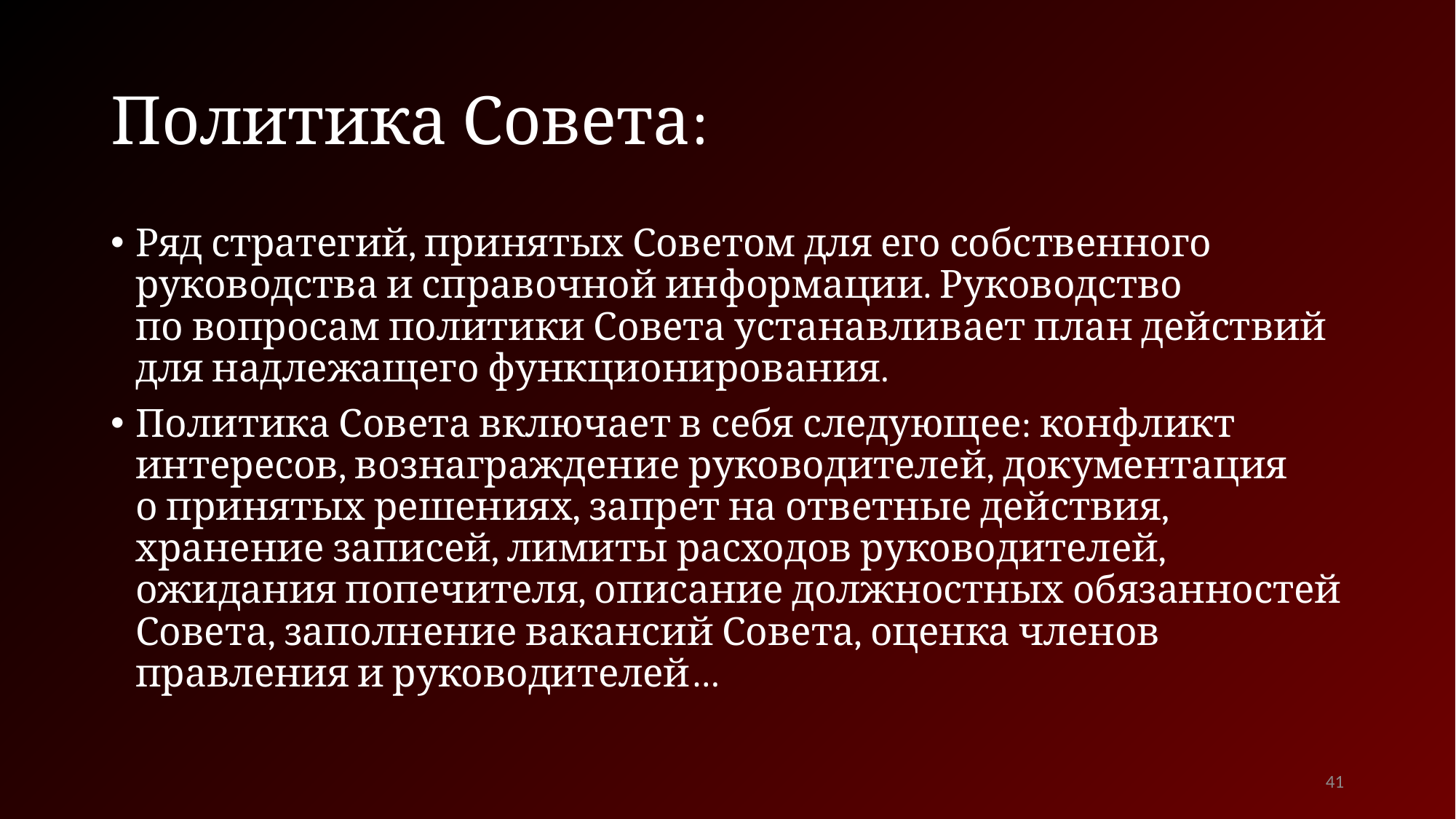

# Политика Совета:
Ряд стратегий, принятых Советом для его собственного руководства и справочной информации. Руководство
по вопросам политики Совета устанавливает план действий
для надлежащего функционирования.
Политика Совета включает в себя следующее: конфликт интересов, вознаграждение руководителей, документация
о принятых решениях, запрет на ответные действия, хранение записей, лимиты расходов руководителей, ожидания попечителя, описание должностных обязанностей Совета, заполнение вакансий Совета, оценка членов правления и руководителей…
41